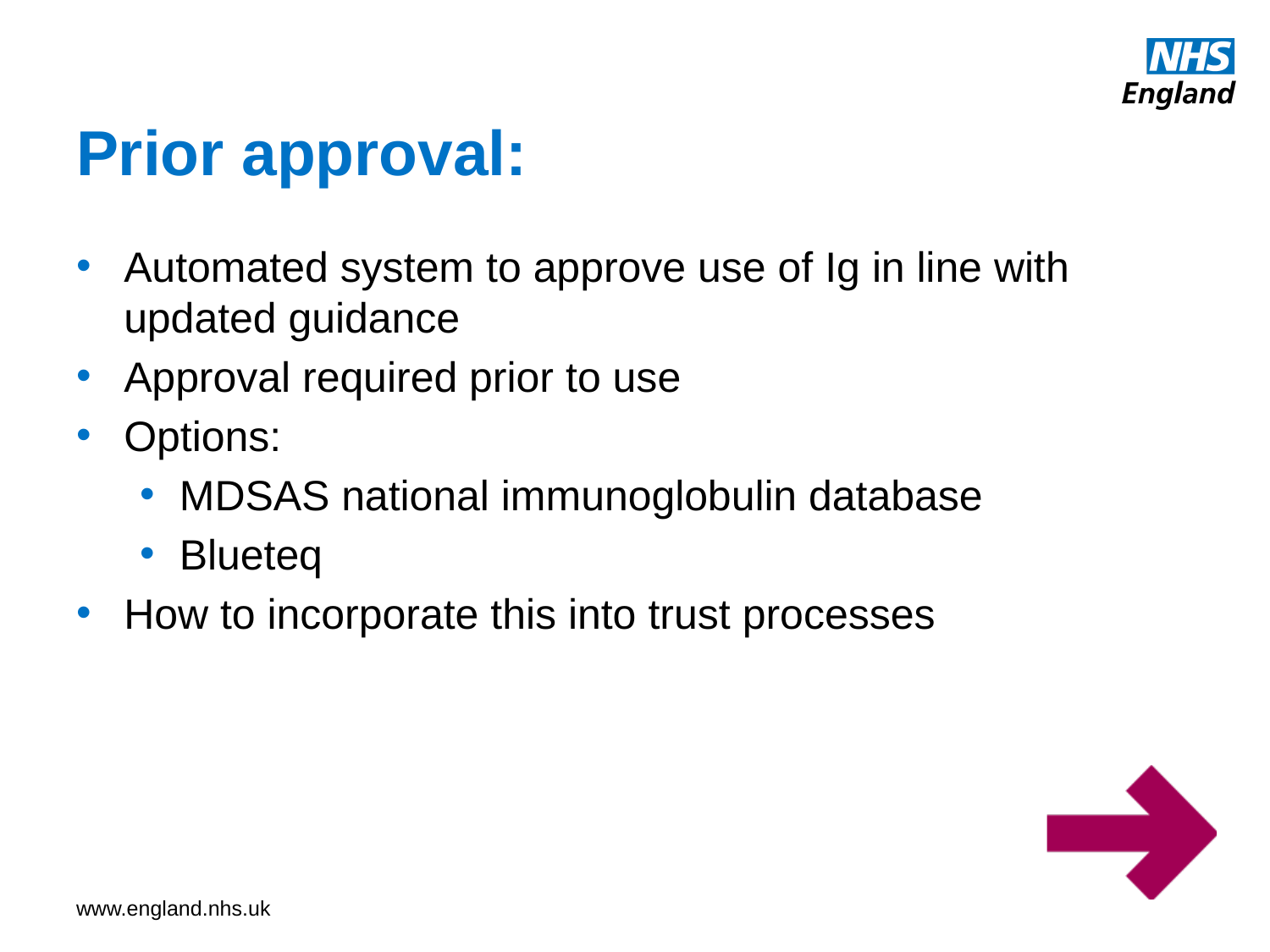

# Prior approval:
Automated system to approve use of Ig in line with updated guidance
Approval required prior to use
Options:
MDSAS national immunoglobulin database
Blueteq
How to incorporate this into trust processes